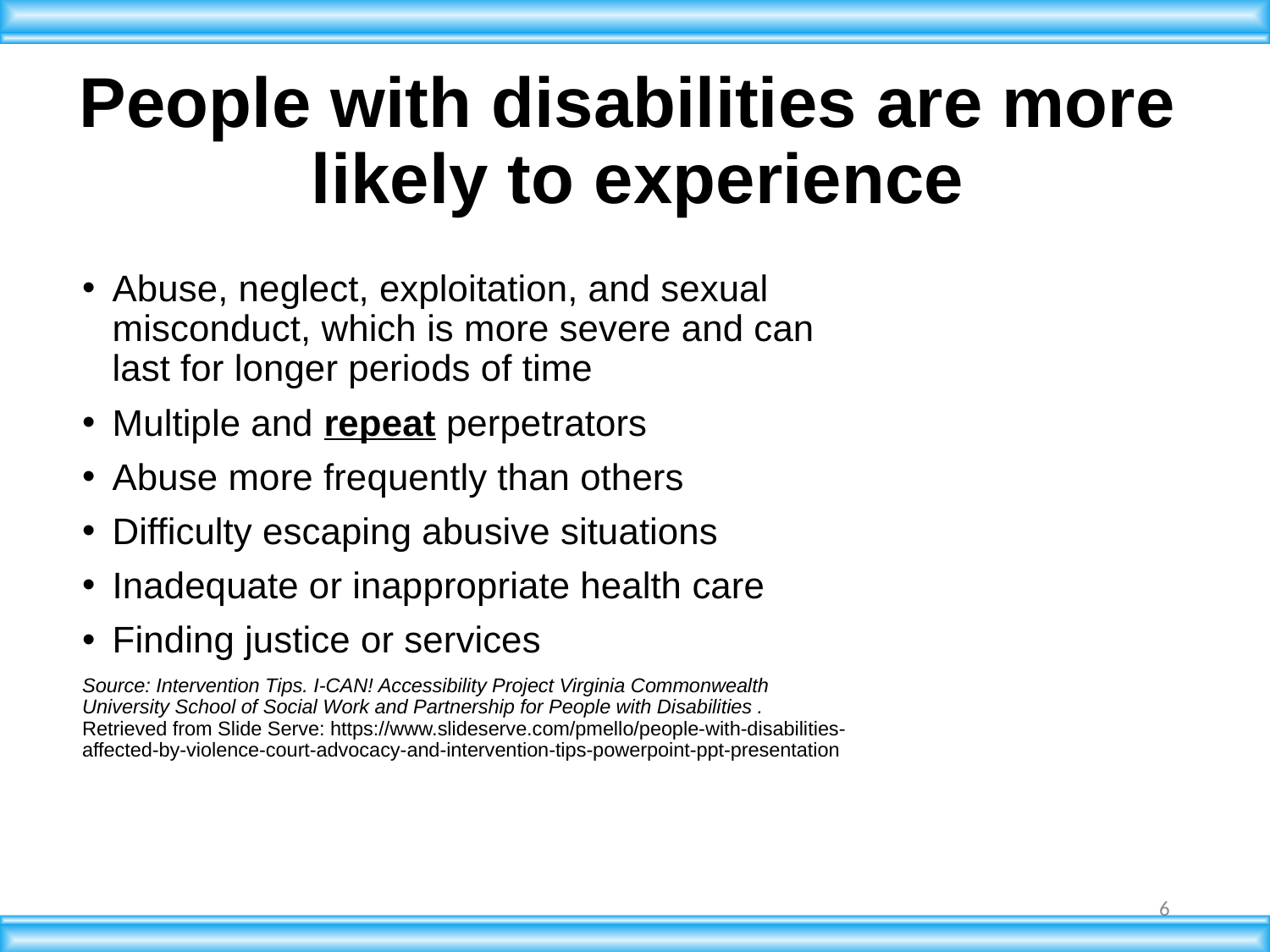

# People with disabilities are more likely to experience
Abuse, neglect, exploitation, and sexual misconduct, which is more severe and can last for longer periods of time
Multiple and repeat perpetrators
Abuse more frequently than others
Difficulty escaping abusive situations
Inadequate or inappropriate health care
Finding justice or services
Source: Intervention Tips. I-CAN! Accessibility Project Virginia Commonwealth University School of Social Work and Partnership for People with Disabilities . Retrieved from Slide Serve: https://www.slideserve.com/pmello/people-with-disabilities-affected-by-violence-court-advocacy-and-intervention-tips-powerpoint-ppt-presentation
6